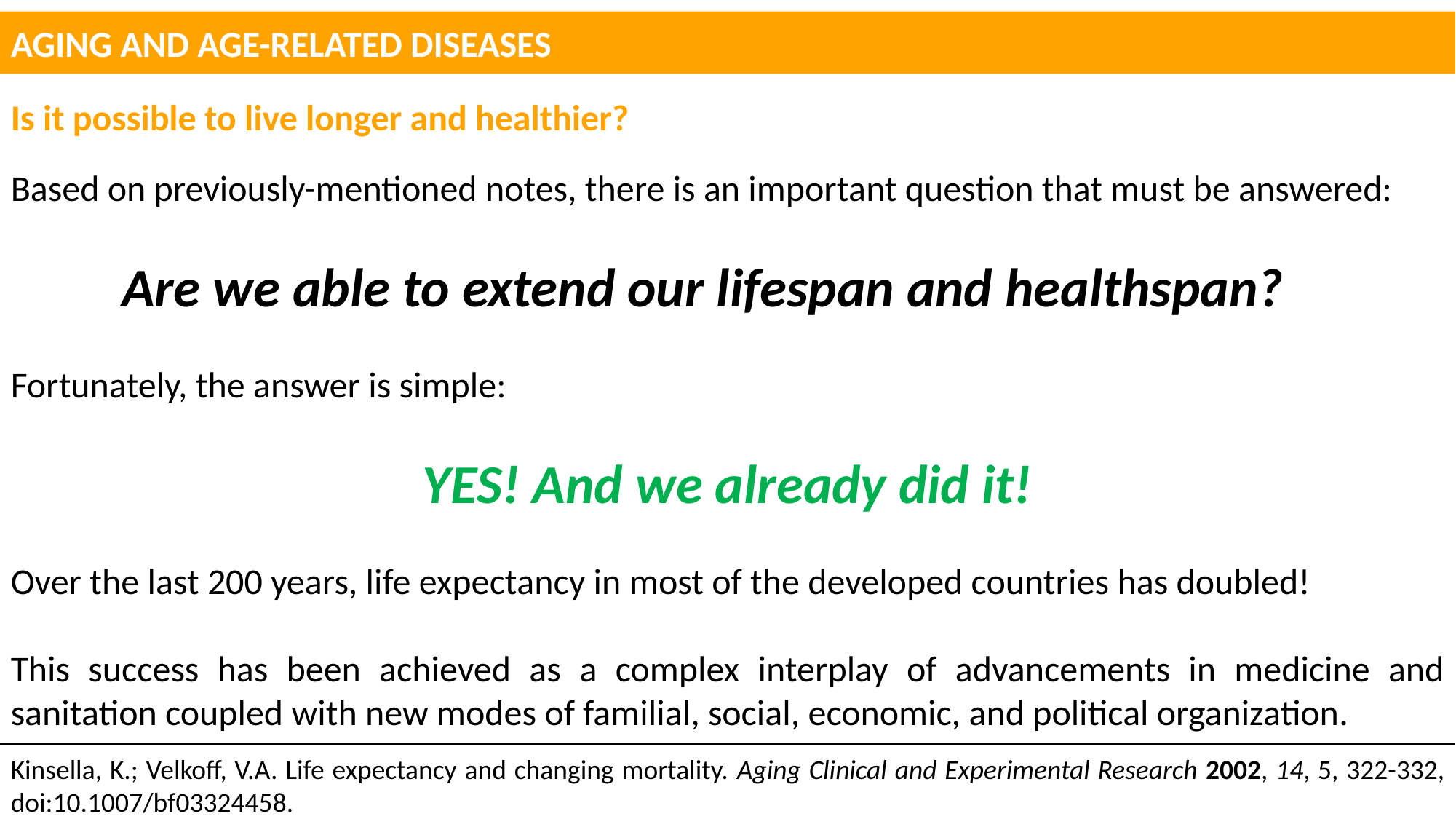

AGING AND AGE-RELATED DISEASES
Is it possible to live longer and healthier?
Based on previously-mentioned notes, there is an important question that must be answered:

Are we able to extend our lifespan and healthspan?

Fortunately, the answer is simple:

YES! And we already did it!

Over the last 200 years, life expectancy in most of the developed countries has doubled!

This success has been achieved as a complex interplay of advancements in medicine and sanitation coupled with new modes of familial, social, economic, and political organization.
Kinsella, K.; Velkoff, V.A. Life expectancy and changing mortality. Aging Clinical and Experimental Research 2002, 14, 5, 322-332, doi:10.1007/bf03324458.